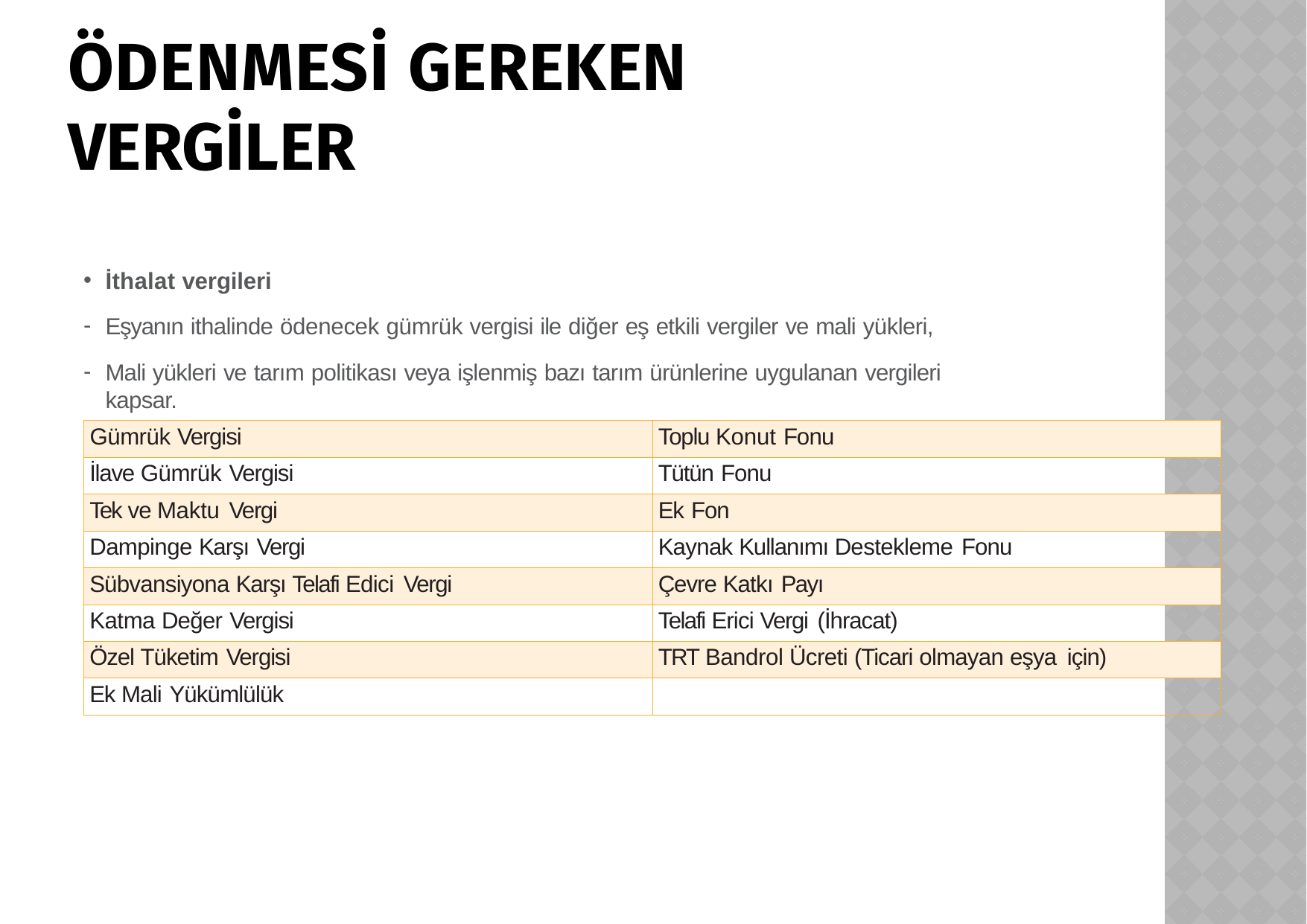

# ÖDENMESİ GEREKEN VERGİLER
İthalat vergileri
Eşyanın ithalinde ödenecek gümrük vergisi ile diğer eş etkili vergiler ve mali yükleri,
Mali yükleri ve tarım politikası veya işlenmiş bazı tarım ürünlerine uygulanan vergileri kapsar.
| Gümrük Vergisi | Toplu Konut Fonu |
| --- | --- |
| İlave Gümrük Vergisi | Tütün Fonu |
| Tek ve Maktu Vergi | Ek Fon |
| Dampinge Karşı Vergi | Kaynak Kullanımı Destekleme Fonu |
| Sübvansiyona Karşı Telafi Edici Vergi | Çevre Katkı Payı |
| Katma Değer Vergisi | Telafi Erici Vergi (İhracat) |
| Özel Tüketim Vergisi | TRT Bandrol Ücreti (Ticari olmayan eşya için) |
| Ek Mali Yükümlülük |  |